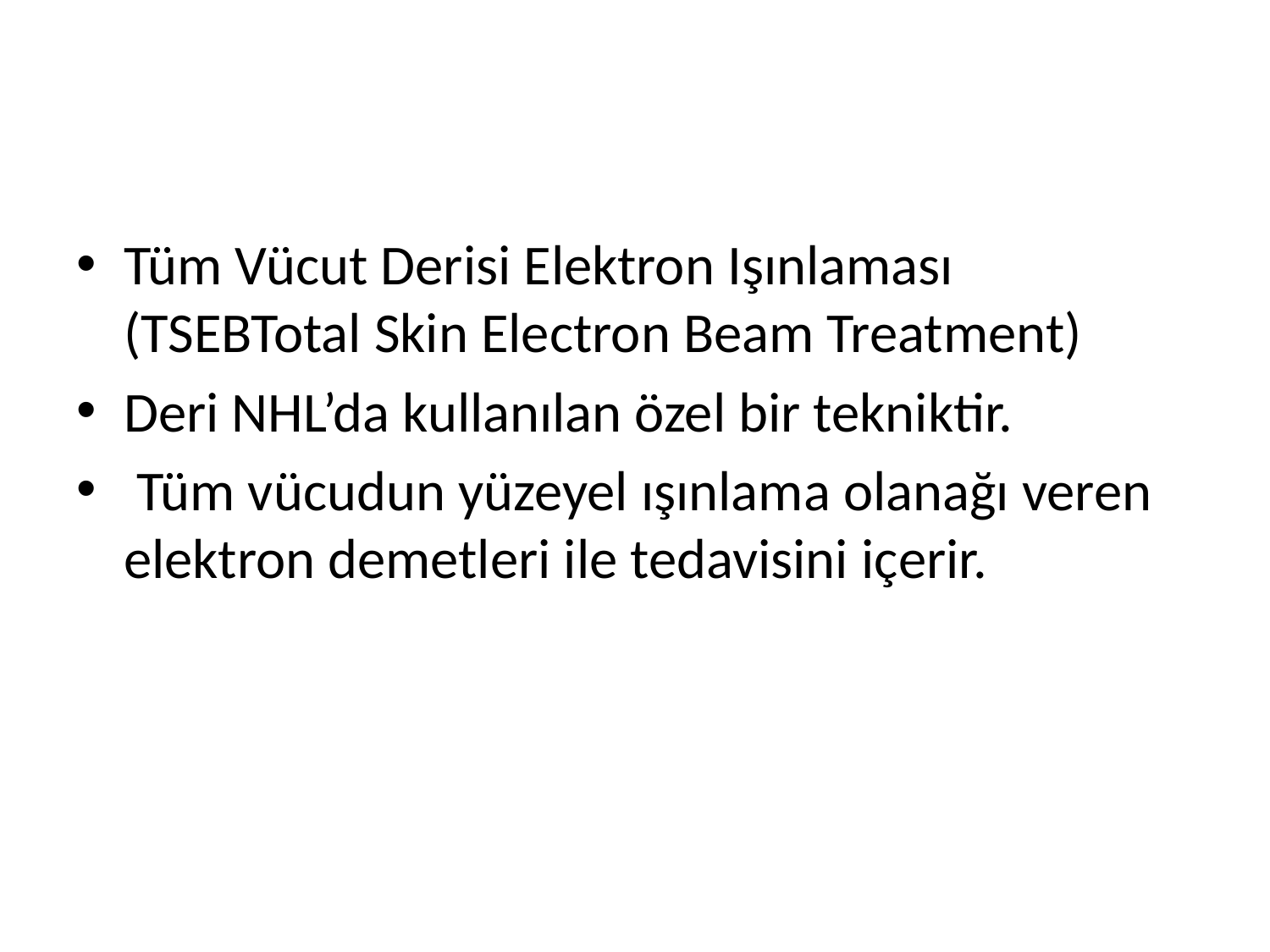

#
Tüm Vücut Derisi Elektron Işınlaması (TSEBTotal Skin Electron Beam Treatment)
Deri NHL’da kullanılan özel bir tekniktir.
 Tüm vücudun yüzeyel ışınlama olanağı veren elektron demetleri ile tedavisini içerir.